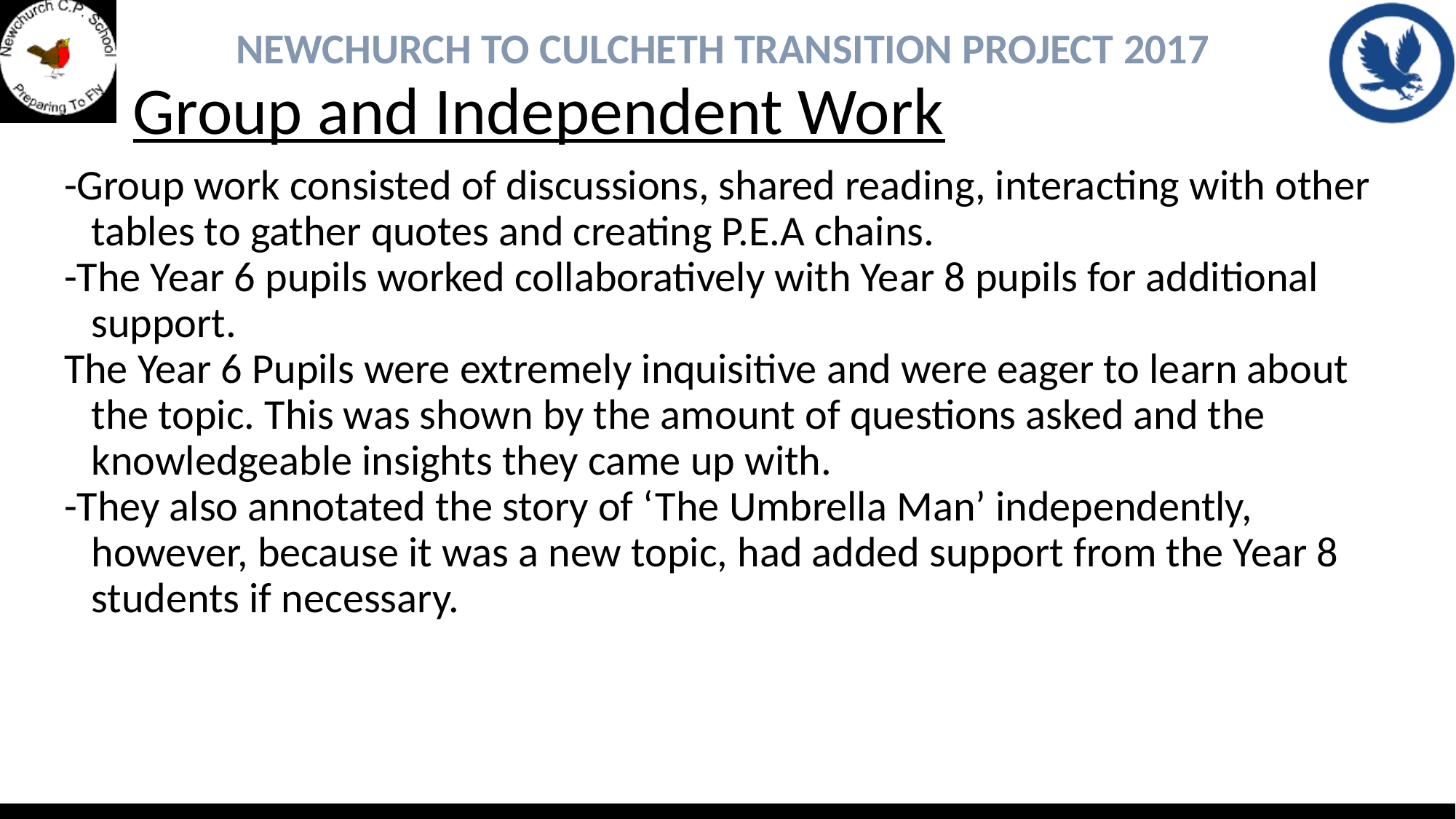

# Group and Independent Work
-Group work consisted of discussions, shared reading, interacting with other tables to gather quotes and creating P.E.A chains.
-The Year 6 pupils worked collaboratively with Year 8 pupils for additional support.
The Year 6 Pupils were extremely inquisitive and were eager to learn about the topic. This was shown by the amount of questions asked and the knowledgeable insights they came up with.
-They also annotated the story of ‘The Umbrella Man’ independently, however, because it was a new topic, had added support from the Year 8 students if necessary.